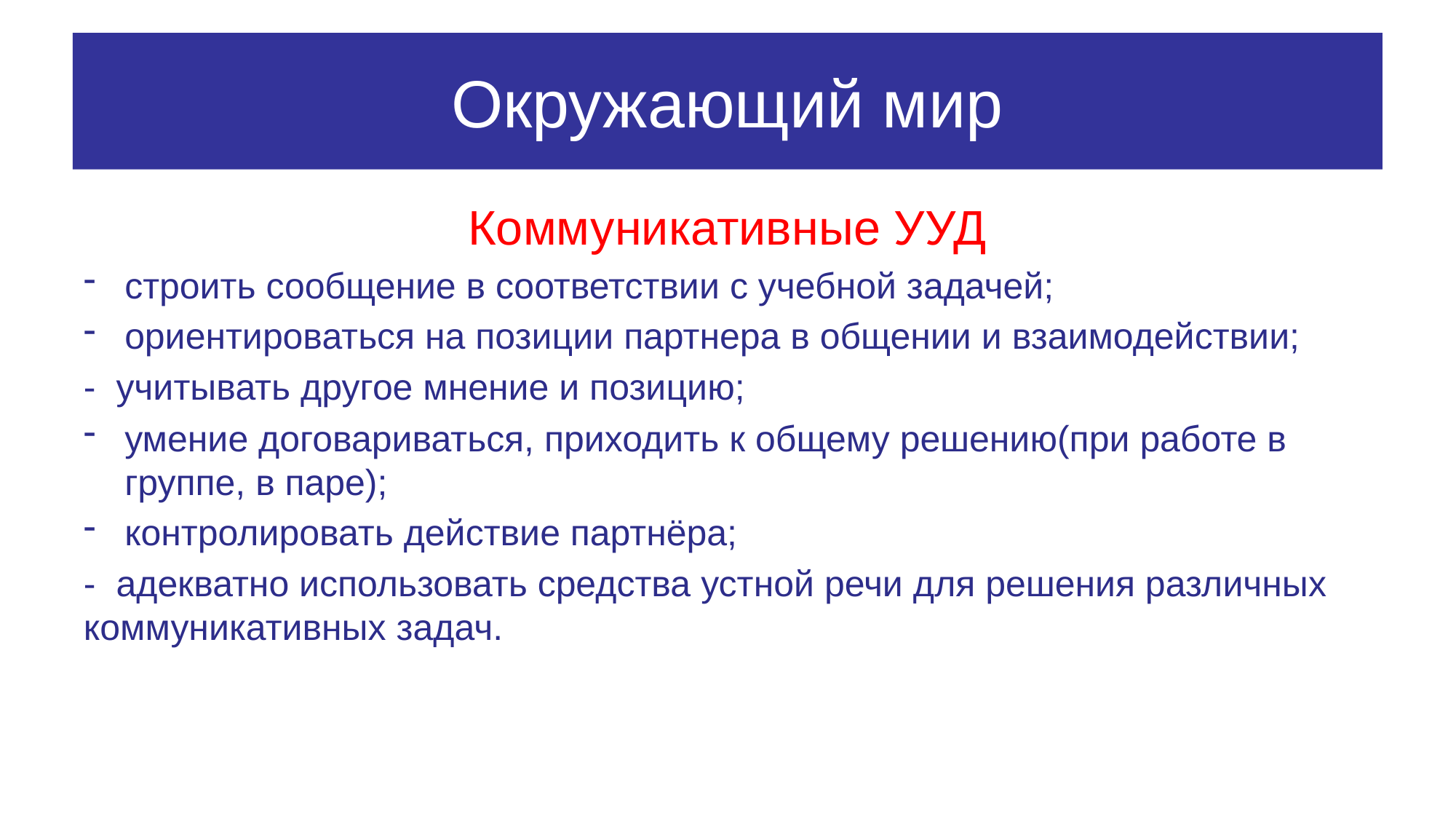

# Окружающий мир
Коммуникативные УУД
строить сообщение в соответствии с учебной задачей;
ориентироваться на позиции партнера в общении и взаимодействии;
-  учитывать другое мнение и позицию;
умение договариваться, приходить к общему решению(при работе в группе, в паре);
контролировать действие партнёра;
-  адекватно использовать средства устной речи для решения различных коммуникативных задач.